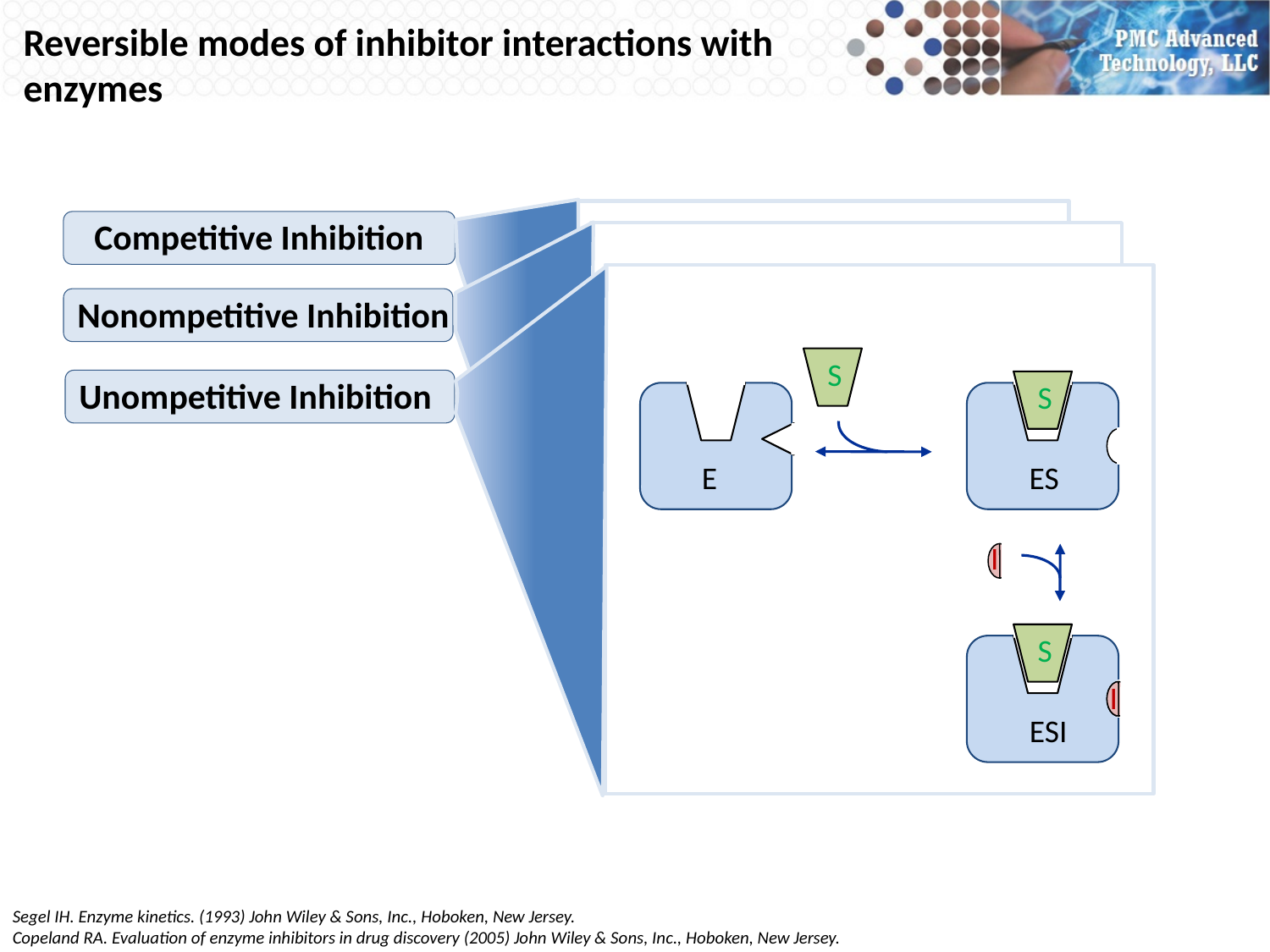

Reversible modes of inhibitor interactions with enzymes

S

S

E
ES

I

I

EI
Competitive Inhibition

S

S

E

ES

I

I

S

S

EI

ESI

I
I
Nonompetitive Inhibition

S

S

E

ES

I

S

ESI

I

Unompetitive Inhibition

Segel IH. Enzyme kinetics. (1993) John Wiley & Sons, Inc., Hoboken, New Jersey.
Copeland RA. Evaluation of enzyme inhibitors in drug discovery (2005) John Wiley & Sons, Inc., Hoboken, New Jersey.